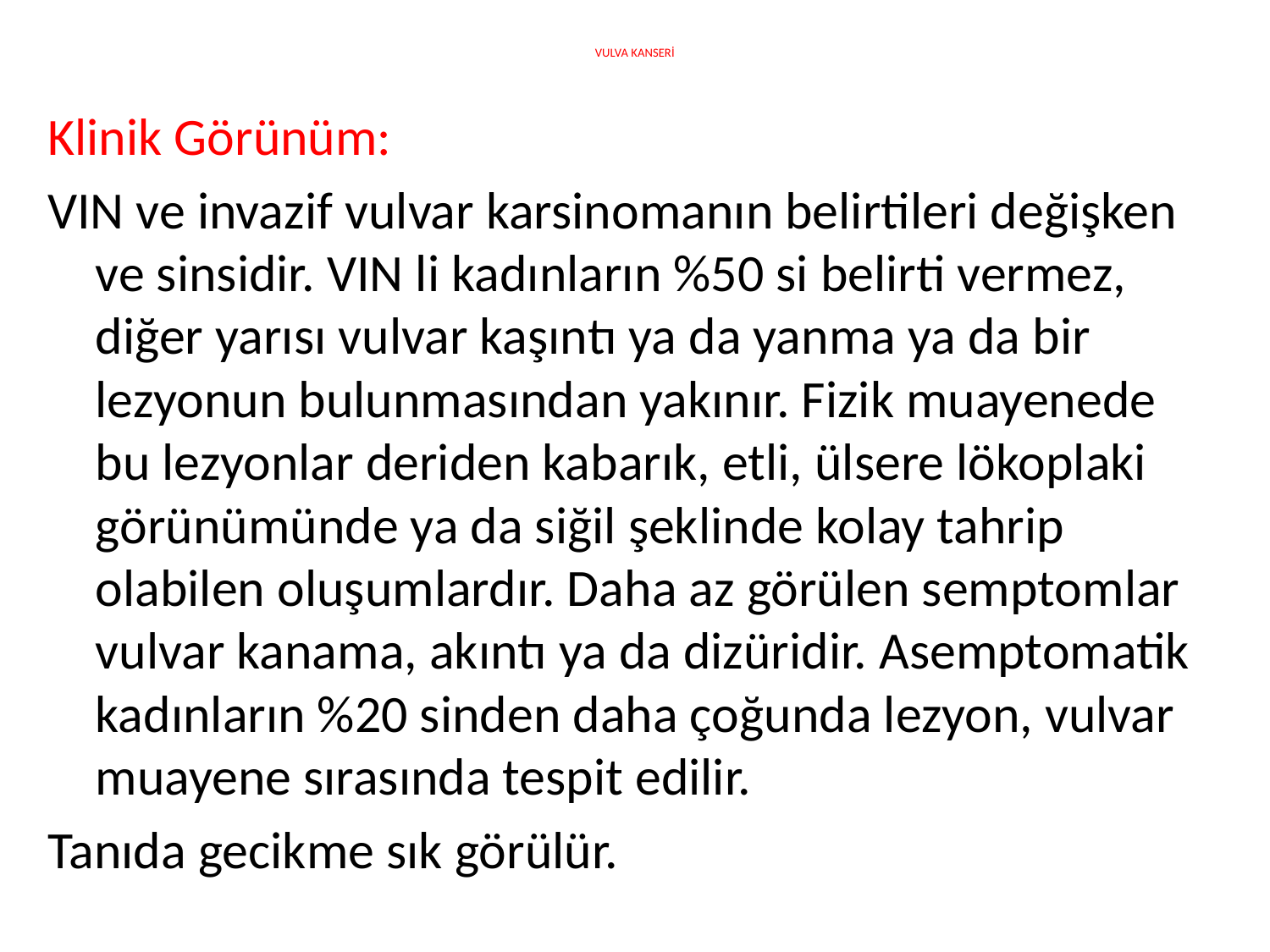

# VULVA KANSERİ
Klinik Görünüm:
VIN ve invazif vulvar karsinomanın belirtileri değişken ve sinsidir. VIN li kadınların %50 si belirti vermez, diğer yarısı vulvar kaşıntı ya da yanma ya da bir lezyonun bulunmasından yakınır. Fizik muayenede bu lezyonlar deriden kabarık, etli, ülsere lökoplaki görünümünde ya da siğil şeklinde kolay tahrip olabilen oluşumlardır. Daha az görülen semptomlar vulvar kanama, akıntı ya da dizüridir. Asemptomatik kadınların %20 sinden daha çoğunda lezyon, vulvar muayene sırasında tespit edilir.
Tanıda gecikme sık görülür.